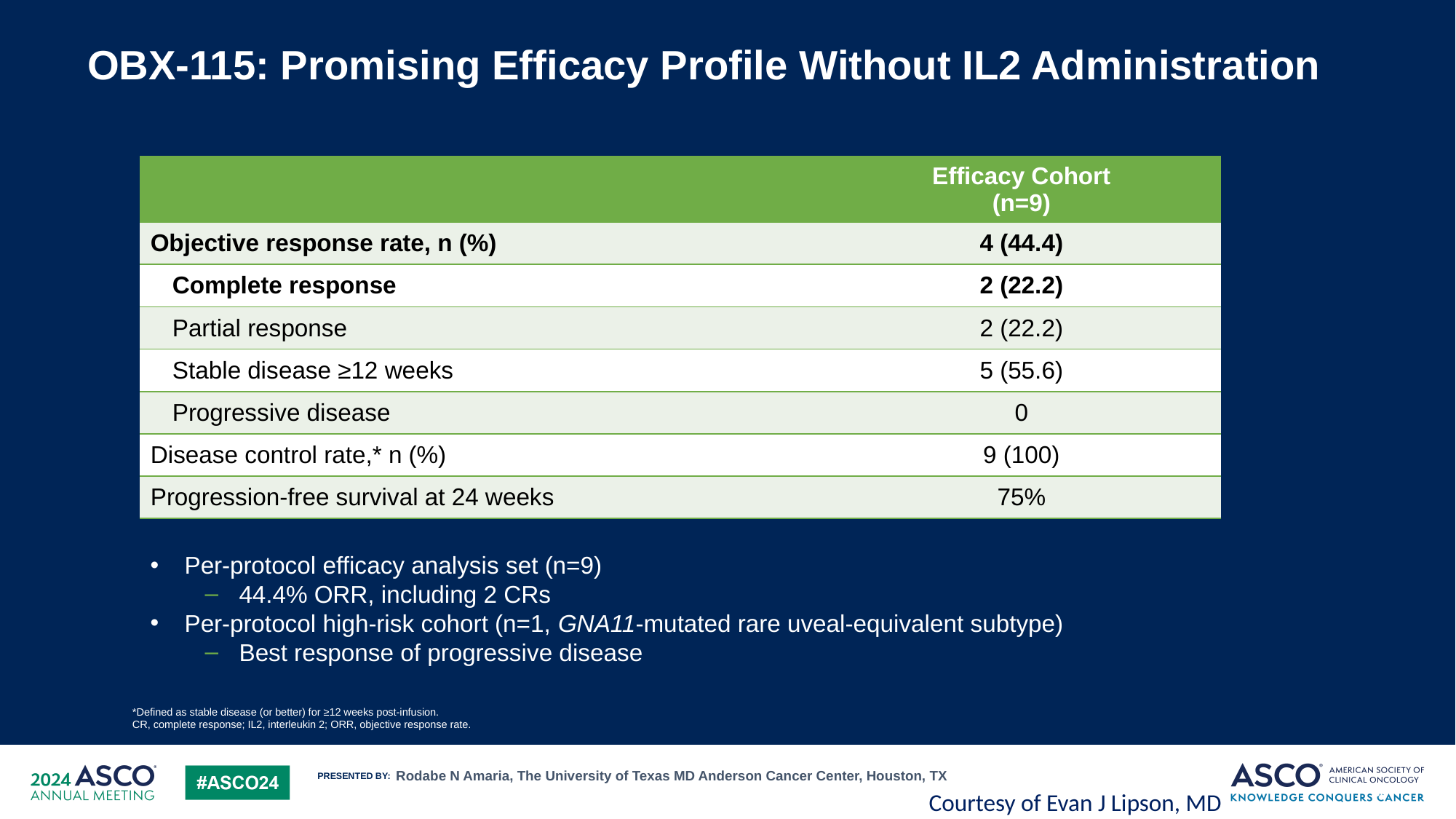

# OBX-115: Promising Efficacy Profile Without IL2 Administration
|  | Efficacy Cohort (n=9) |
| --- | --- |
| Objective response rate, n (%) | 4 (44.4) |
| Complete response | 2 (22.2) |
| Partial response | 2 (22.2) |
| Stable disease ≥12 weeks | 5 (55.6) |
| Progressive disease | 0 |
| Disease control rate,\* n (%) | 9 (100) |
| Progression-free survival at 24 weeks | 75% |
Per-protocol efficacy analysis set (n=9)
44.4% ORR, including 2 CRs
Per-protocol high-risk cohort (n=1, GNA11-mutated rare uveal-equivalent subtype)
Best response of progressive disease
*Defined as stable disease (or better) for ≥12 weeks post-infusion.
CR, complete response; IL2, interleukin 2; ORR, objective response rate.
Courtesy of Evan J Lipson, MD